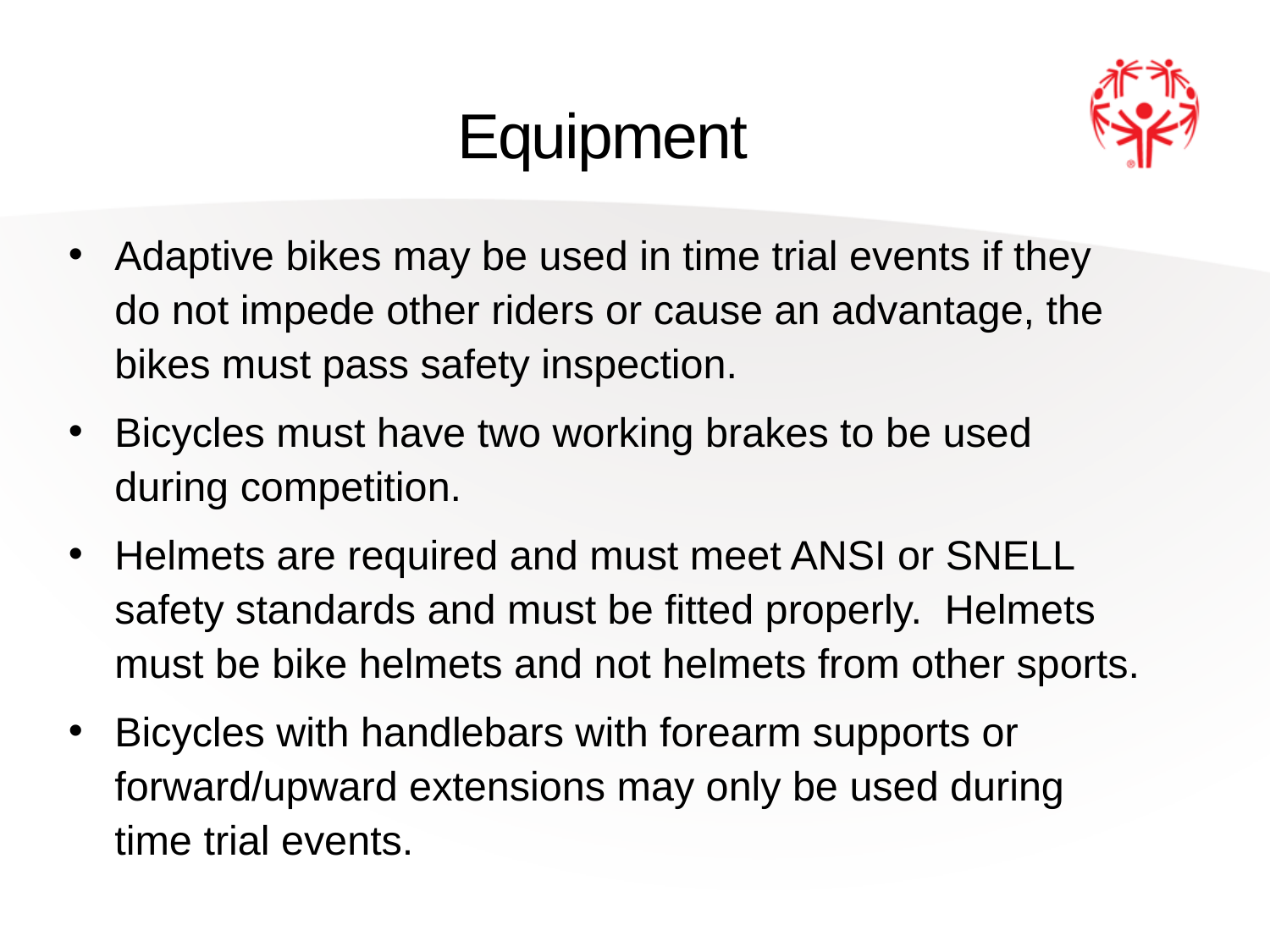

# Equipment
Adaptive bikes may be used in time trial events if they do not impede other riders or cause an advantage, the bikes must pass safety inspection.
Bicycles must have two working brakes to be used during competition.
Helmets are required and must meet ANSI or SNELL safety standards and must be fitted properly.  Helmets must be bike helmets and not helmets from other sports.
Bicycles with handlebars with forearm supports or forward/upward extensions may only be used during time trial events.